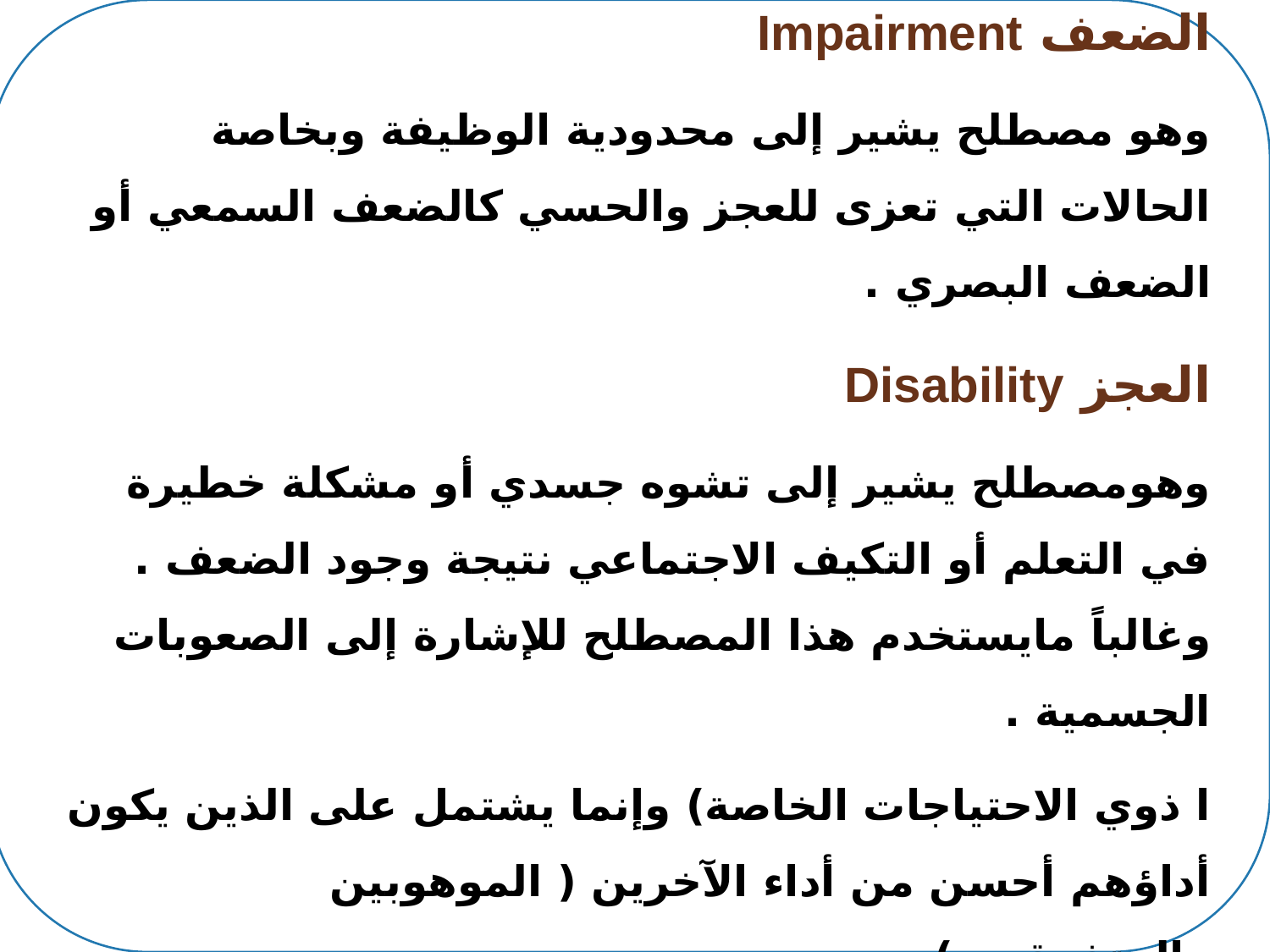

الضعف Impairment
وهو مصطلح يشير إلى محدودية الوظيفة وبخاصة الحالات التي تعزى للعجز والحسي كالضعف السمعي أو الضعف البصري .
العجز Disability
وهومصطلح يشير إلى تشوه جسدي أو مشكلة خطيرة في التعلم أو التكيف الاجتماعي نتيجة وجود الضعف . وغالباً مايستخدم هذا المصطلح للإشارة إلى الصعوبات الجسمية .
ا ذوي الاحتياجات الخاصة) وإنما يشتمل على الذين يكون أداؤهم أحسن من أداء الآخرين ( الموهوبين والمتفوقين ) .